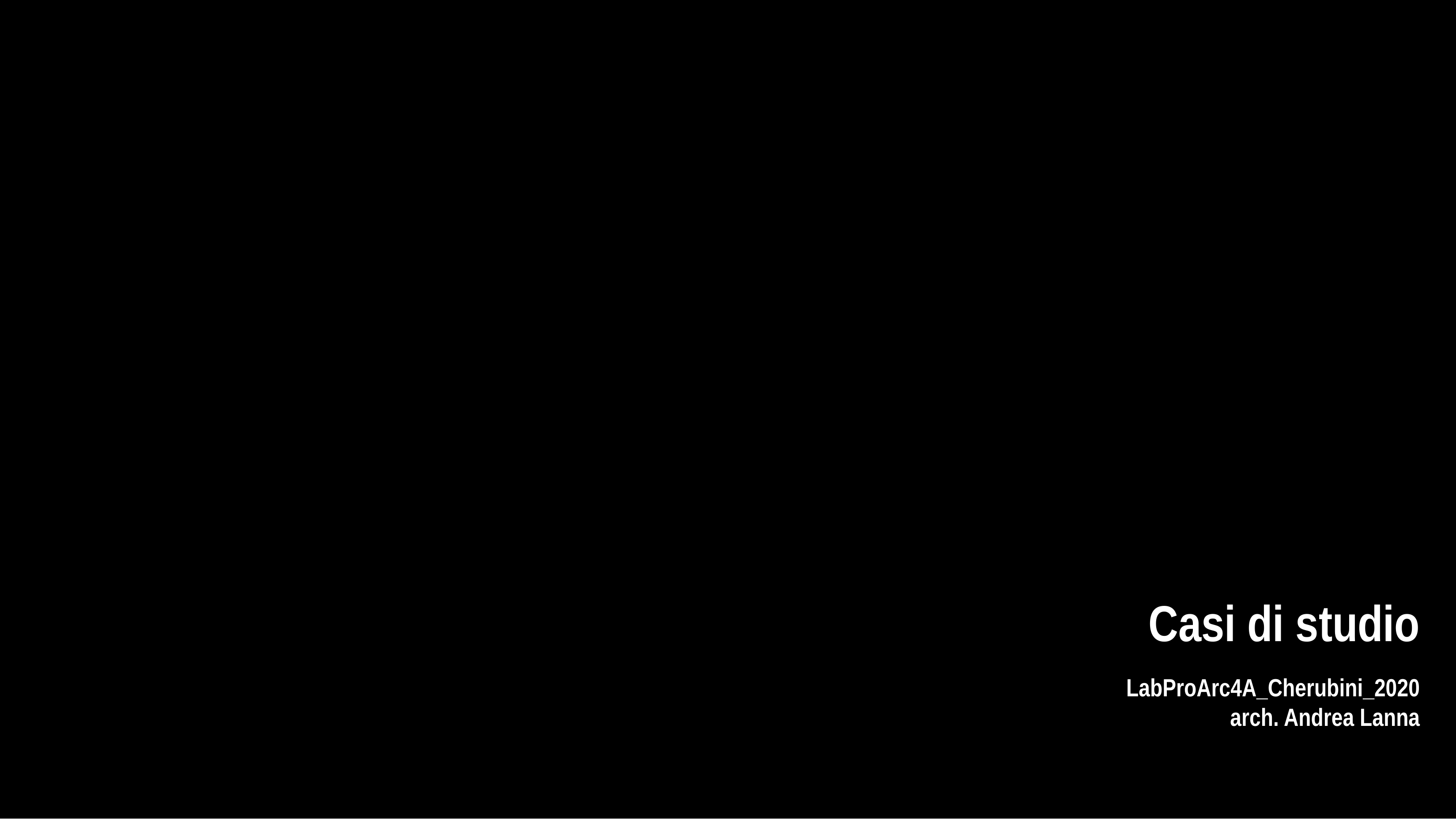

Casi di studio

LabProArc4A_Cherubini_2020
arch. Andrea Lanna